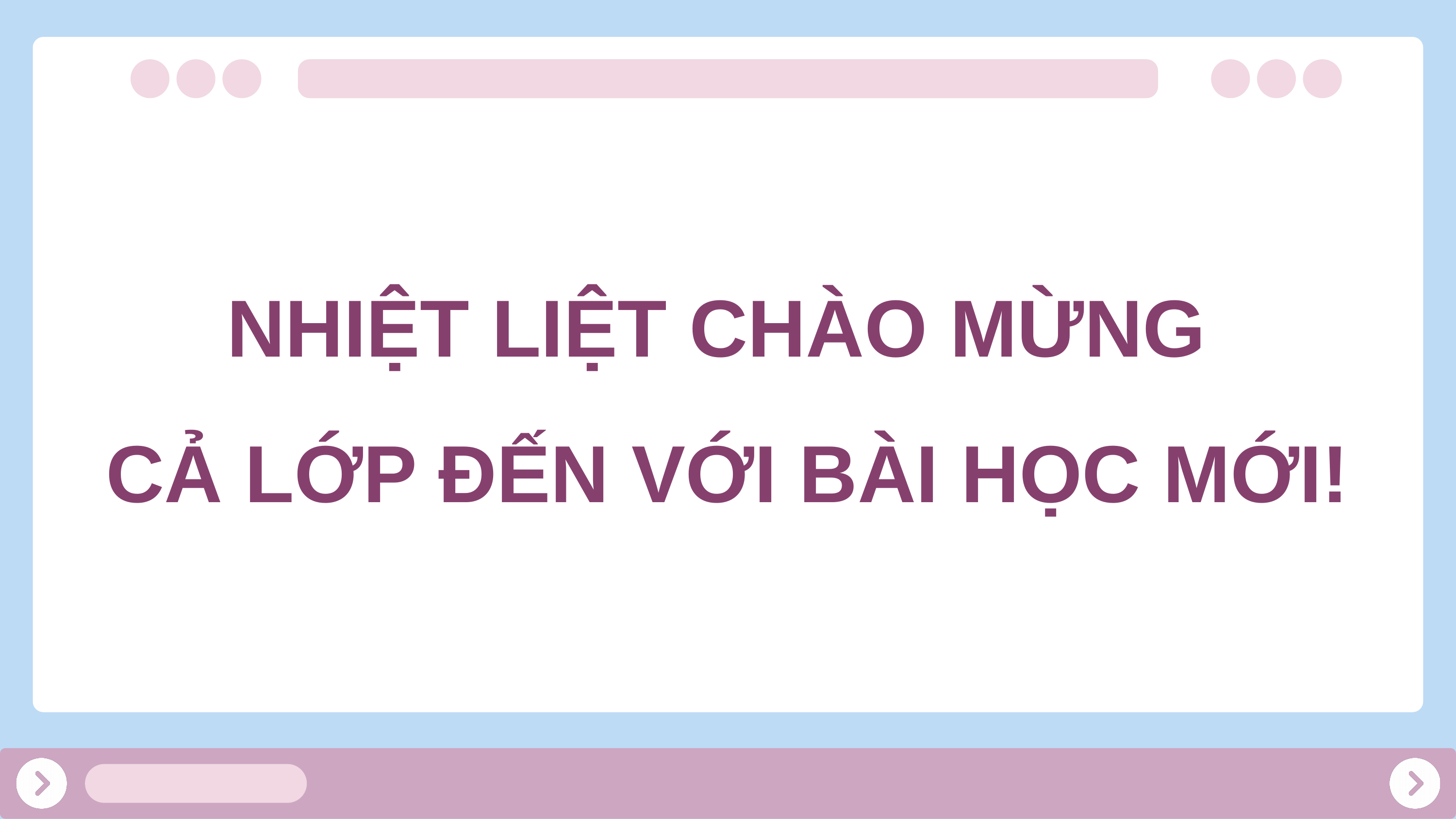

NHIỆT LIỆT CHÀO MỪNG
CẢ LỚP ĐẾN VỚI BÀI HỌC MỚI!